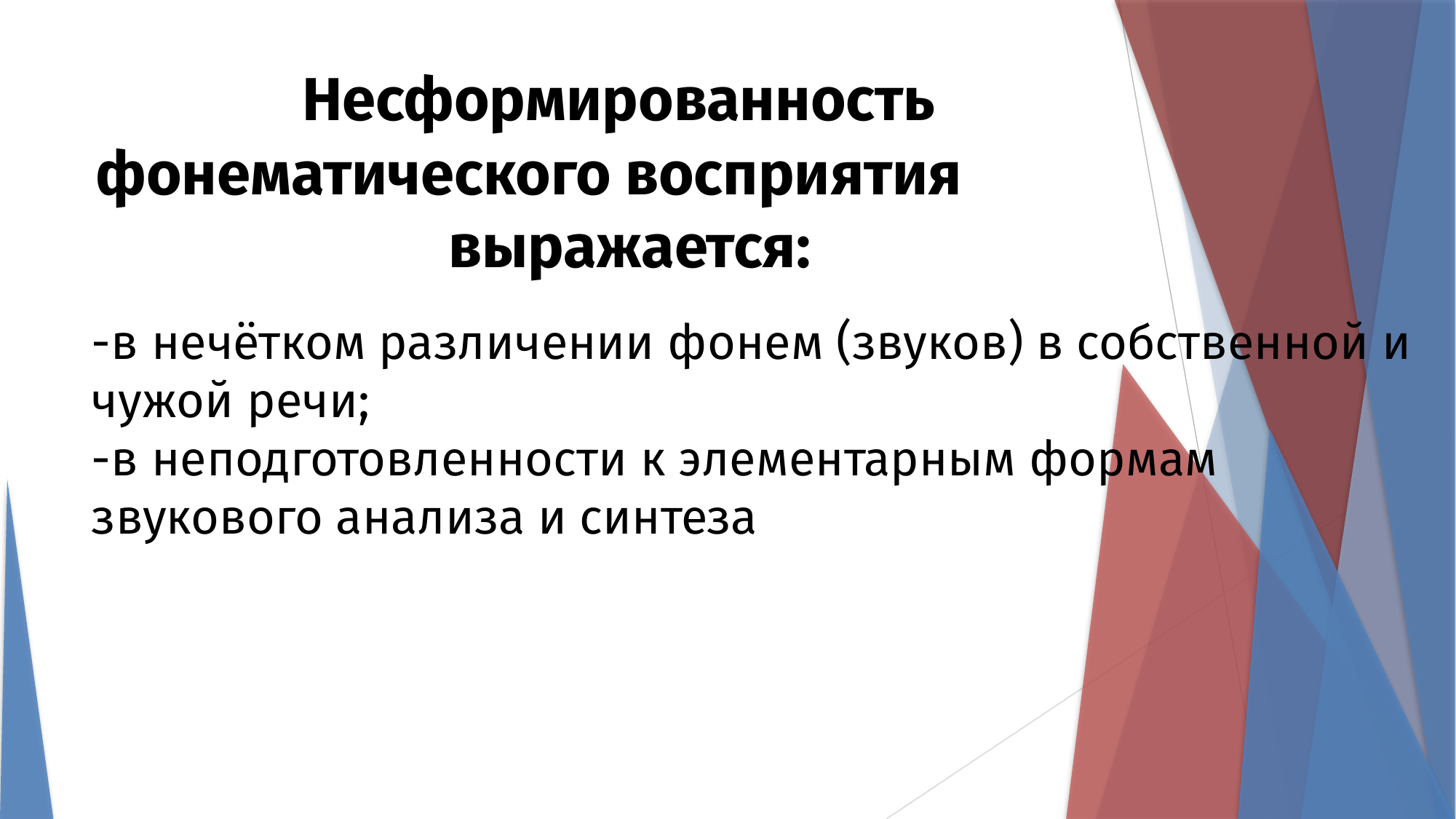

Несформированность   фонематического восприятия               выражается:

-в нечётком различении фонем (звуков) в собственной и чужой речи;
-в неподготовленности к элементарным формам звукового анализа и синтеза